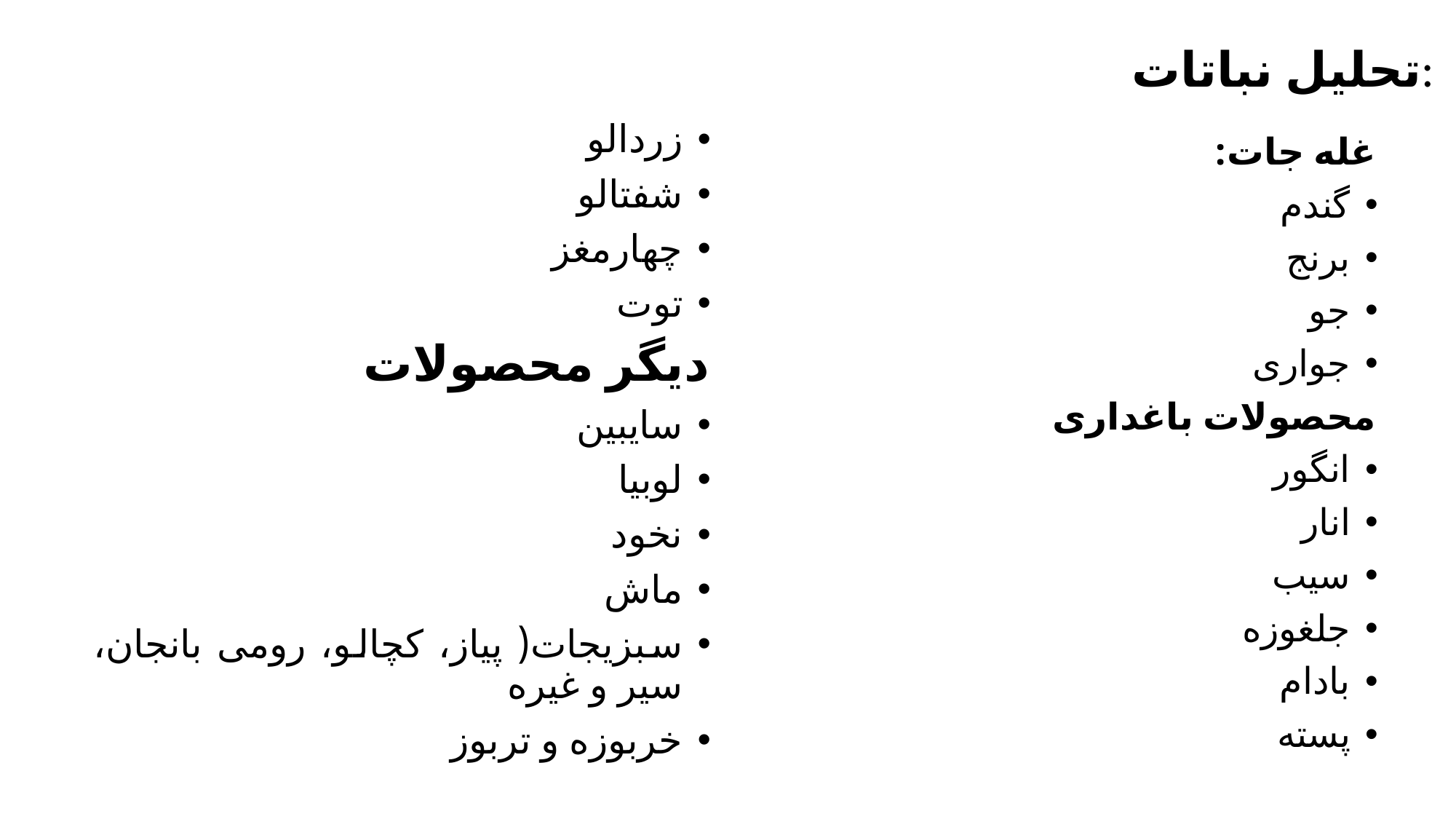

# تحلیل نباتات:
زردالو
شفتالو
چهارمغز
توت
دیگر محصولات
سایبین
لوبیا
نخود
ماش
سبزیجات( پیاز، کچالو، رومی بانجان، سیر و غیره
خربوزه و تربوز

غله جات:
گندم
برنج
جو
جواری
محصولات باغداری
انگور
انار
سیب
جلغوزه
بادام
پسته